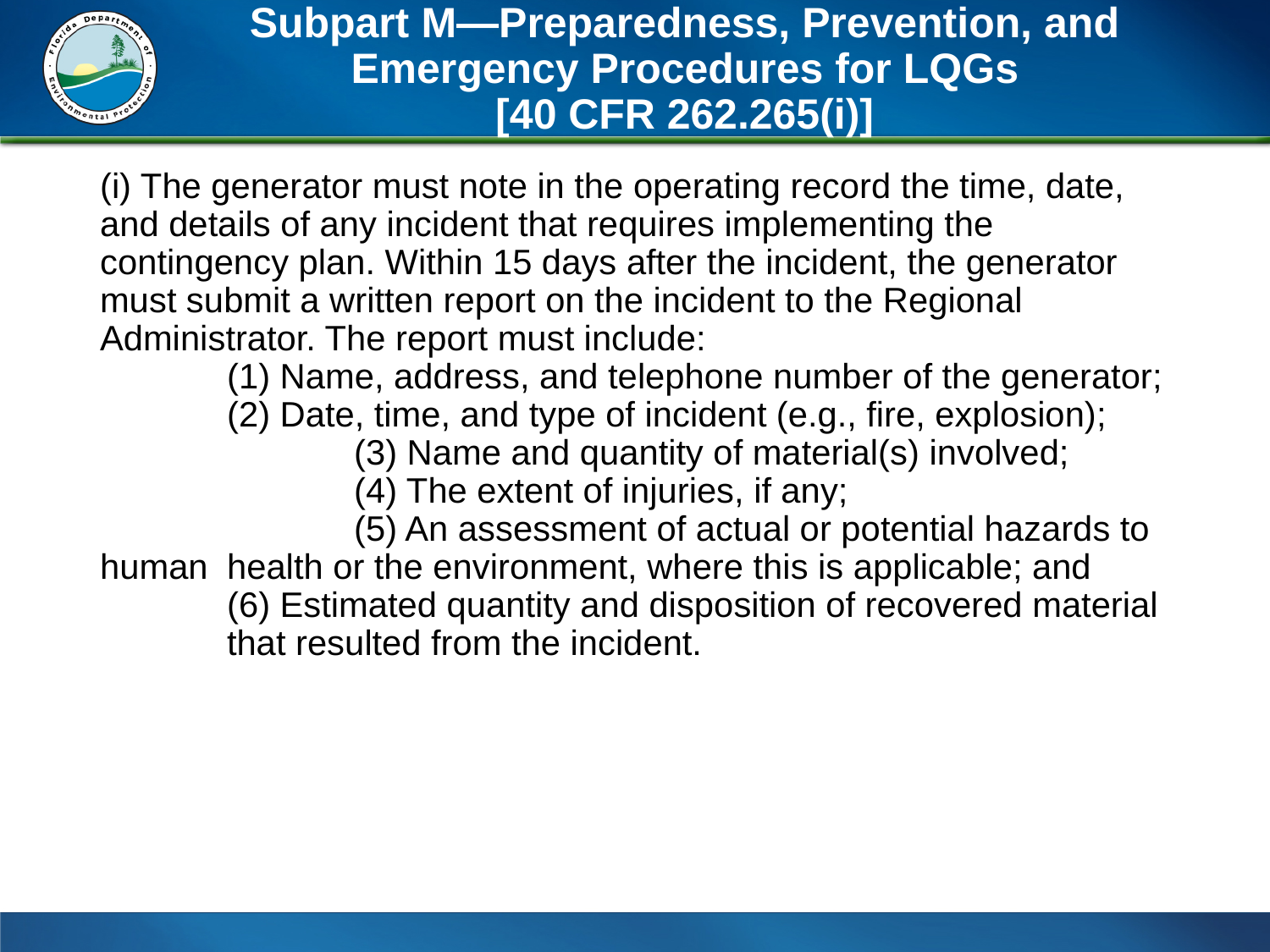

# Subpart M—Preparedness, Prevention, and Emergency Procedures for LQGs [40 CFR 262.265(i)]
(i) The generator must note in the operating record the time, date, and details of any incident that requires implementing the contingency plan. Within 15 days after the incident, the generator must submit a written report on the incident to the Regional Administrator. The report must include: 				   	(1) Name, address, and telephone number of the generator; 	(2) Date, time, and type of incident (e.g., fire, explosion); 		(3) Name and quantity of material(s) involved; 			(4) The extent of injuries, if any; 					(5) An assessment of actual or potential hazards to human 	health or the environment, where this is applicable; and 		(6) Estimated quantity and disposition of recovered material 	that resulted from the incident.